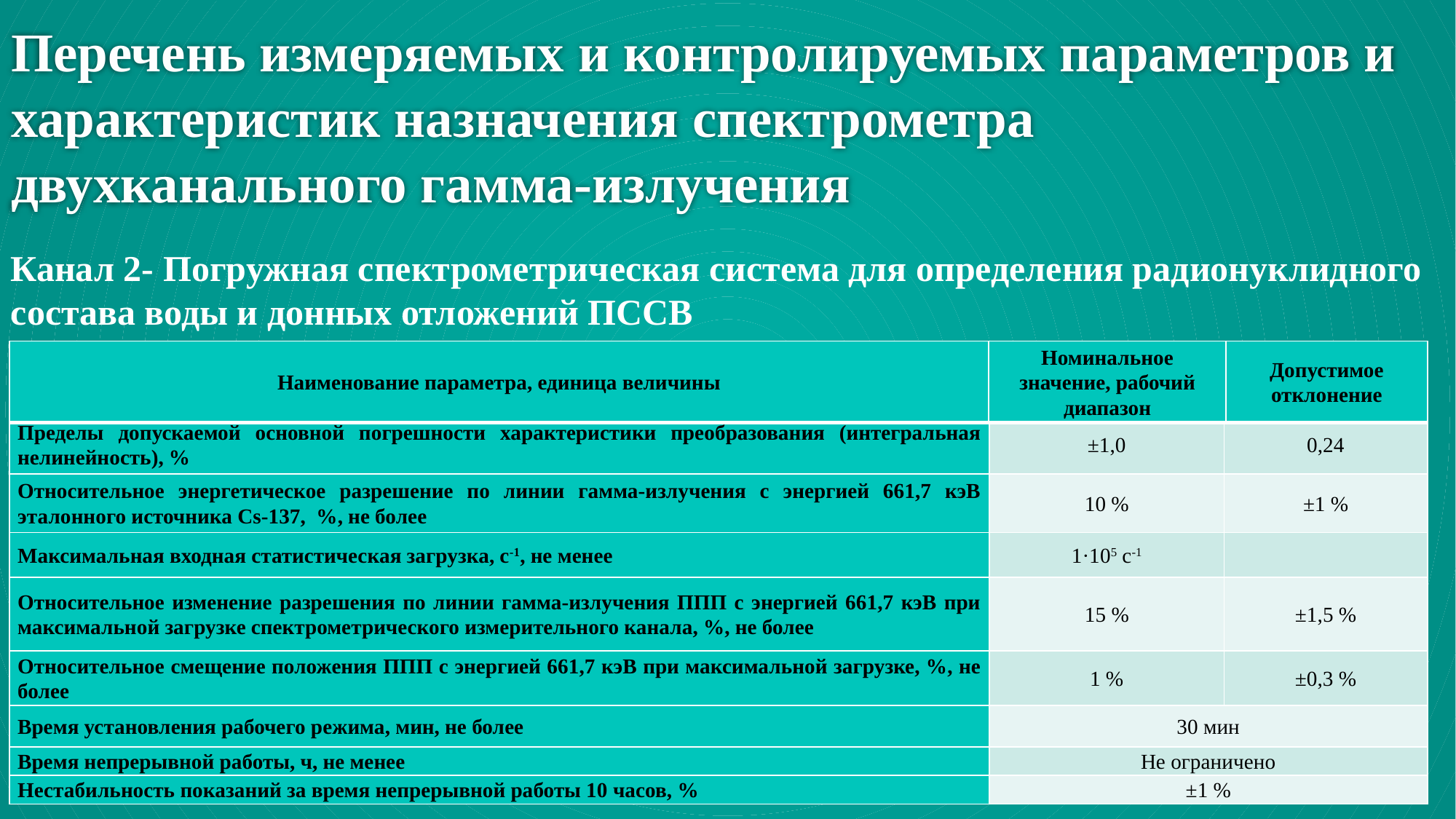

# Перечень измеряемых и контролируемых параметров и характеристик назначения спектрометра двухканального гамма-излучения
Канал 2- Погружная спектрометрическая система для определения радионуклидного состава воды и донных отложений ПССВ
| Наименование параметра, единица величины | Номинальное значение, рабочий диапазон | Допустимое отклонение |
| --- | --- | --- |
| Диапазон регистрируемых энергий фотонного излучения, МэВ | от 0,05 до 3 |  |
| --- | --- | --- |
| Пределы допускаемой основной погрешности характеристики преобразования (интегральная нелинейность), % | ±1,0 | 0,24 |
| Относительное энергетическое разрешение по линии гамма-излучения с энергией 661,7 кэВ эталонного источника Cs-137, %, не более | 10 % | ±1 % |
| Максимальная входная статистическая загрузка, с-1, не менее | 1·105 с-1 |  |
| Относительное изменение разрешения по линии гамма-излучения ППП с энергией 661,7 кэВ при максимальной загрузке спектрометрического измерительного канала, %, не более | 15 % | ±1,5 % |
| Относительное смещение положения ППП с энергией 661,7 кэВ при максимальной загрузке, %, не более | 1 % | ±0,3 % |
| Время установления рабочего режима, мин, не более | 30 мин |  |
| Время непрерывной работы, ч, не менее | Не ограничено |  |
| Нестабильность показаний за время непрерывной работы 10 часов, % | ±1 % |  |